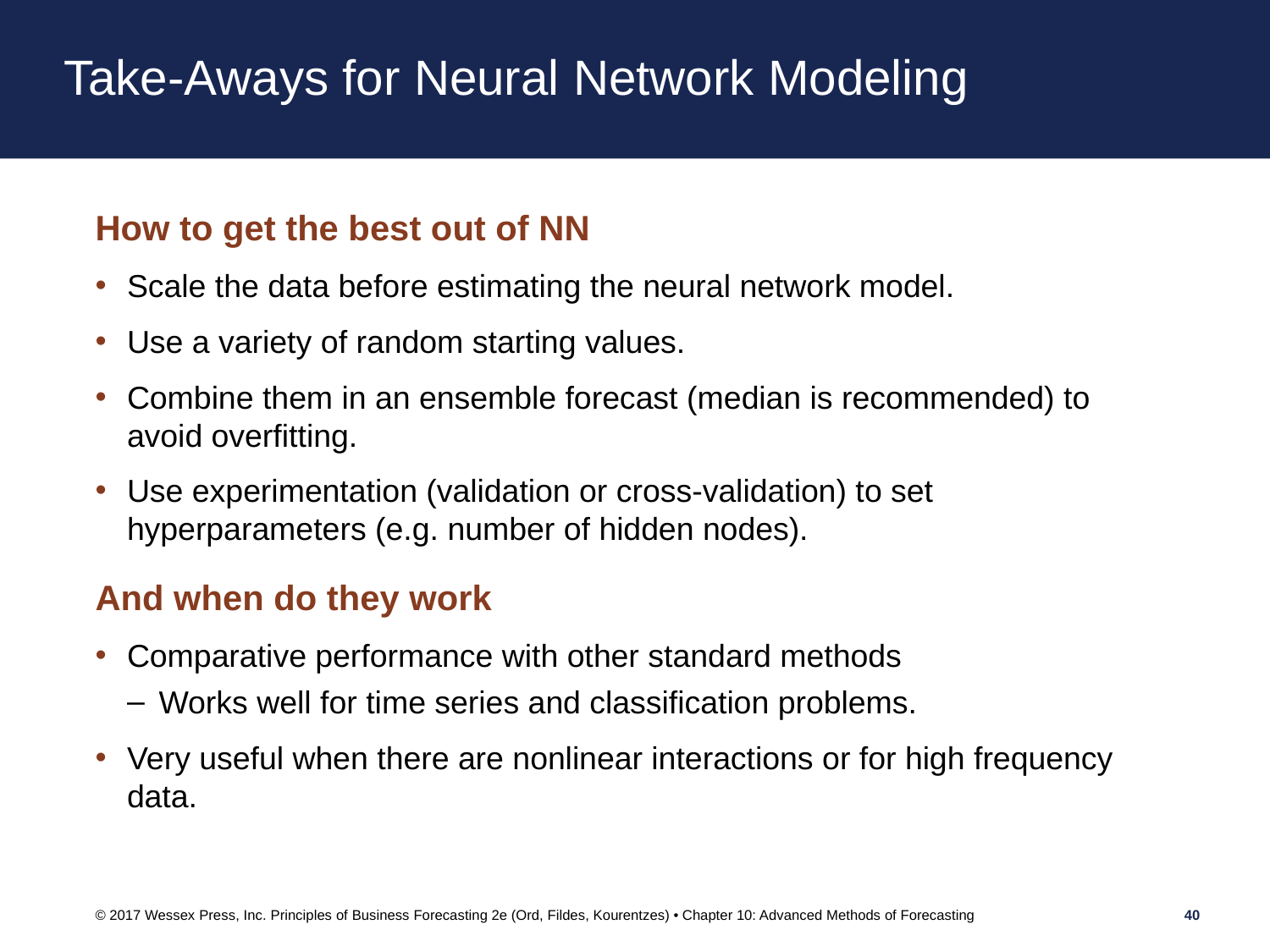

# Take-Aways for Neural Network Modeling
How to get the best out of NN
Scale the data before estimating the neural network model.
Use a variety of random starting values.
Combine them in an ensemble forecast (median is recommended) to avoid overfitting.
Use experimentation (validation or cross-validation) to set hyperparameters (e.g. number of hidden nodes).
And when do they work
Comparative performance with other standard methods
Works well for time series and classification problems.
Very useful when there are nonlinear interactions or for high frequency data.
© 2017 Wessex Press, Inc. Principles of Business Forecasting 2e (Ord, Fildes, Kourentzes) • Chapter 10: Advanced Methods of Forecasting
40